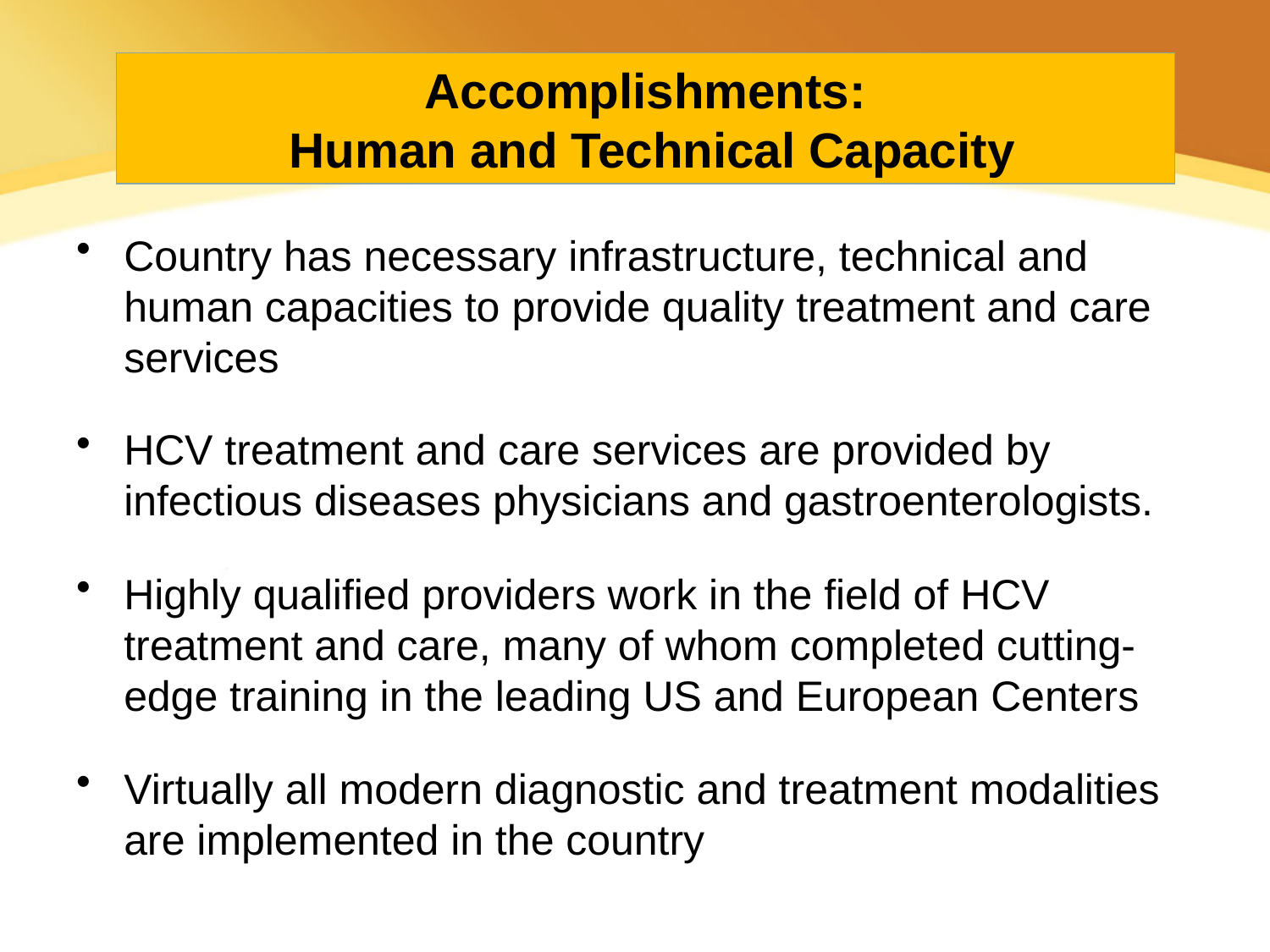

Accomplishments:
 Human and Technical Capacity
Country has necessary infrastructure, technical and human capacities to provide quality treatment and care services
HCV treatment and care services are provided by infectious diseases physicians and gastroenterologists.
Highly qualified providers work in the field of HCV treatment and care, many of whom completed cutting-edge training in the leading US and European Centers
Virtually all modern diagnostic and treatment modalities are implemented in the country